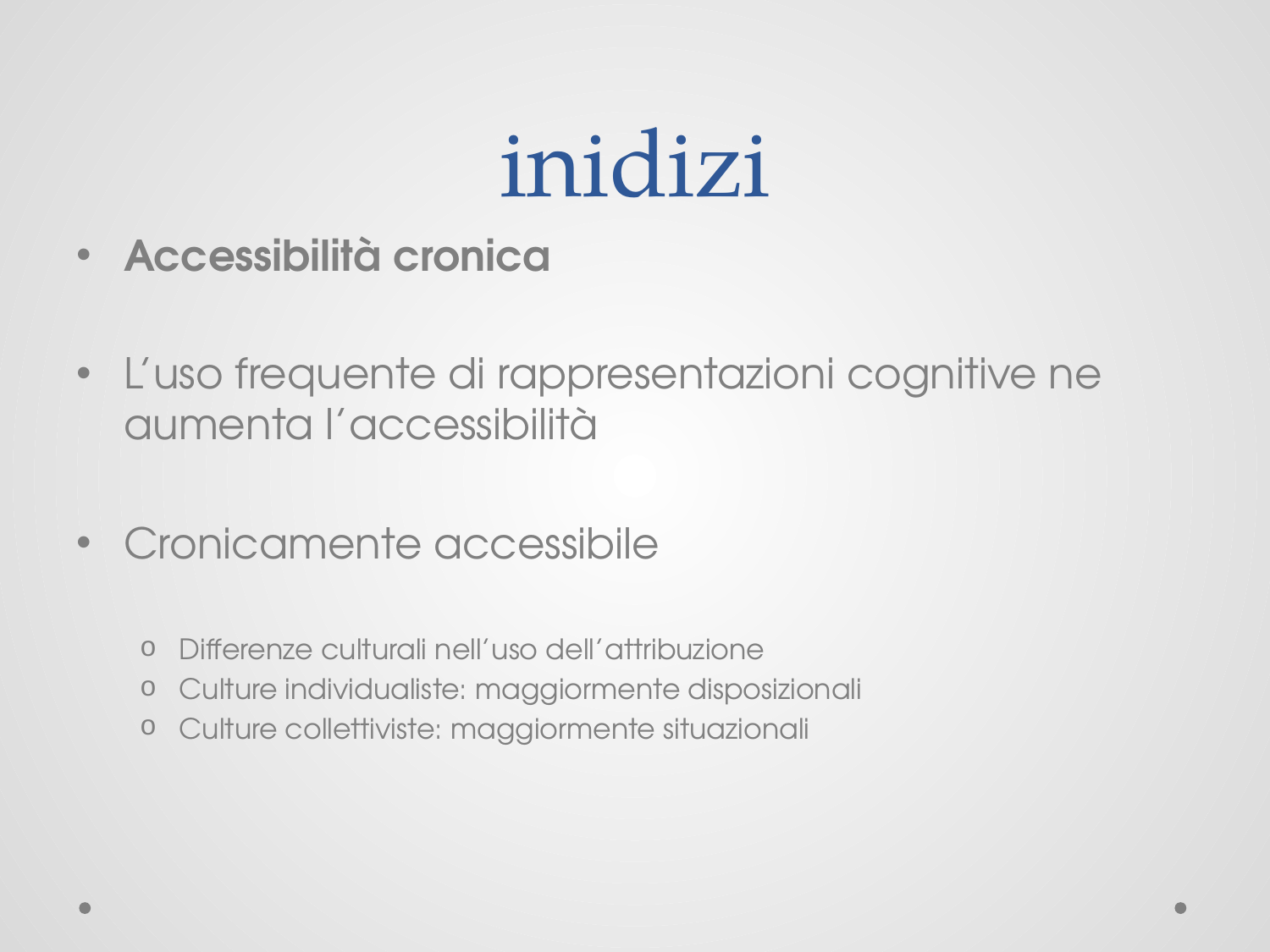

# inidizi
Accessibilità cronica

L’uso frequente di rappresentazioni cognitive ne aumenta l’accessibilità

Cronicamente accessibile

Differenze culturali nell’uso dell’attribuzione
Culture individualiste: maggiormente disposizionali
Culture collettiviste: maggiormente situazionali